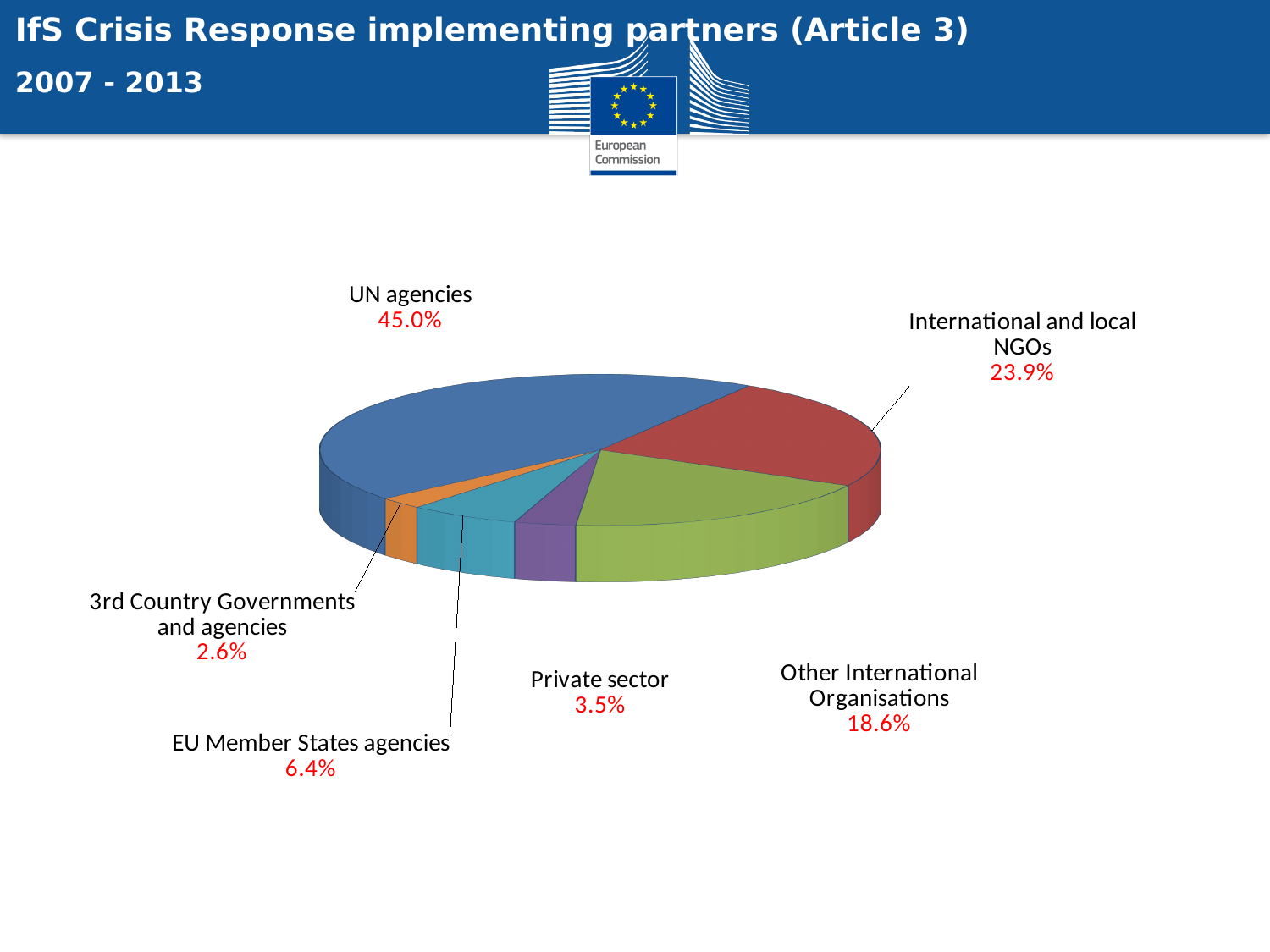

IfS Crisis Response implementing partners (Article 3)
2007 - 2013

[unsupported chart]